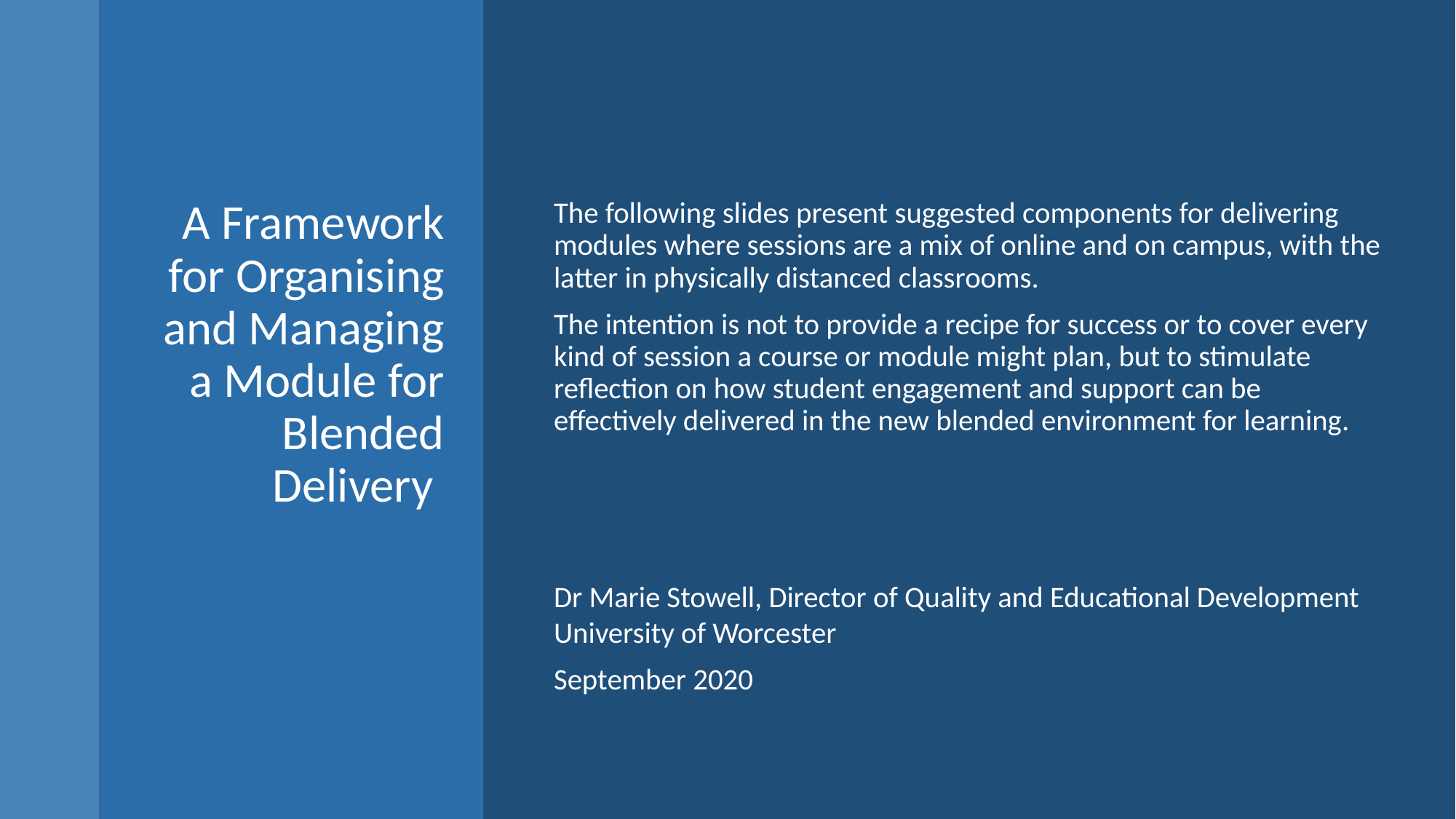

# A Framework for Organising and Managing a Module for Blended Delivery
The following slides present suggested components for delivering modules where sessions are a mix of online and on campus, with the latter in physically distanced classrooms.
The intention is not to provide a recipe for success or to cover every kind of session a course or module might plan, but to stimulate reflection on how student engagement and support can be effectively delivered in the new blended environment for learning.

Dr Marie Stowell, Director of Quality and Educational Development
University of Worcester
September 2020